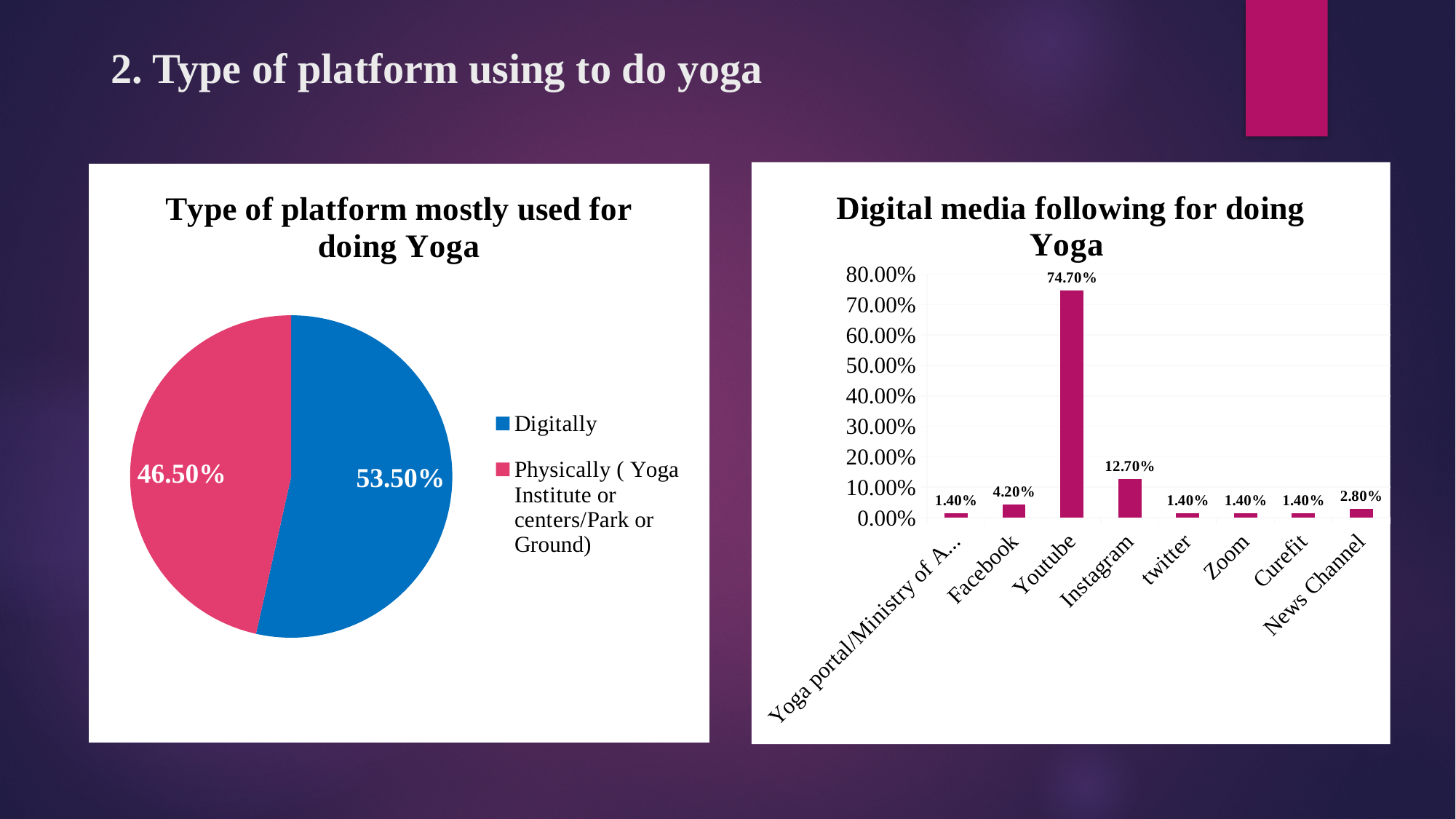

# 2. Type of platform using to do yoga

### Chart: Digital media following for doing Yoga

| Category | Series 1 |
|---|---|
| Yoga portal/Ministry of Ayush | 0.014 |
| Facebook | 0.04200000000000002 |
| Youtube | 0.747000000000001 |
| Instagram | 0.127 |
| twitter | 0.014 |
| Zoom | 0.014 |
| Curefit | 0.014 |
| News Channel | 0.028 |

### Chart: Type of platform mostly used for doing Yoga

| Category | Column1 |
|---|---|
| Digitally | 0.535 |
| Physically ( Yoga Institute or centers/Park or Ground) | 0.465 |